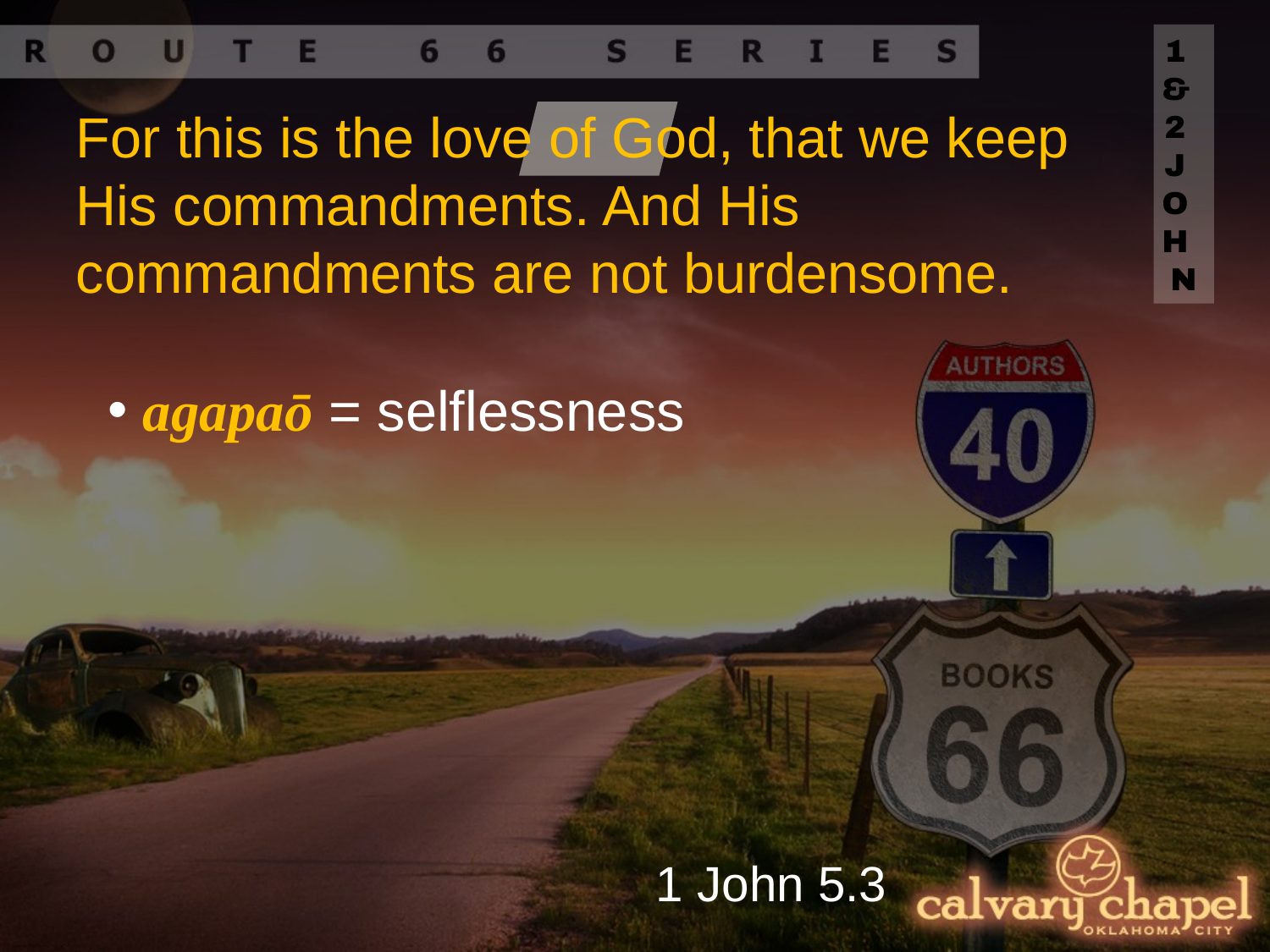

1&2 JOHN
For this is the love of God, that we keep His commandments. And His commandments are not burdensome.

 agapaō = selflessness
1 John 5.3